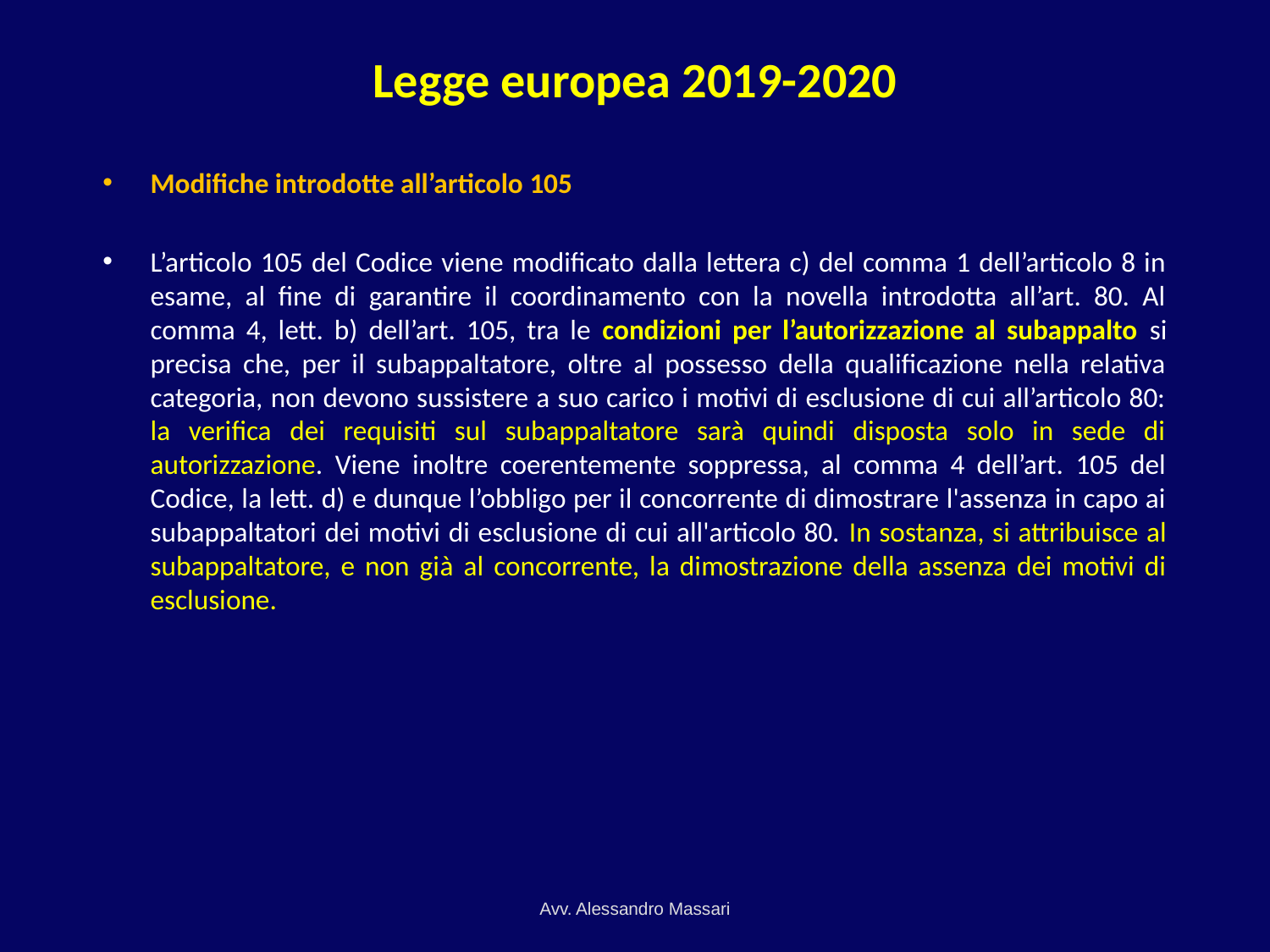

# Legge europea 2019-2020
Modifiche introdotte all’articolo 105

L’articolo 105 del Codice viene modificato dalla lettera c) del comma 1 dell’articolo 8 in esame, al fine di garantire il coordinamento con la novella introdotta all’art. 80. Al comma 4, lett. b) dell’art. 105, tra le condizioni per l’autorizzazione al subappalto si precisa che, per il subappaltatore, oltre al possesso della qualificazione nella relativa categoria, non devono sussistere a suo carico i motivi di esclusione di cui all’articolo 80: la verifica dei requisiti sul subappaltatore sarà quindi disposta solo in sede di autorizzazione. Viene inoltre coerentemente soppressa, al comma 4 dell’art. 105 del Codice, la lett. d) e dunque l’obbligo per il concorrente di dimostrare l'assenza in capo ai subappaltatori dei motivi di esclusione di cui all'articolo 80. In sostanza, si attribuisce al subappaltatore, e non già al concorrente, la dimostrazione della assenza dei motivi di esclusione.

Avv. Alessandro Massari